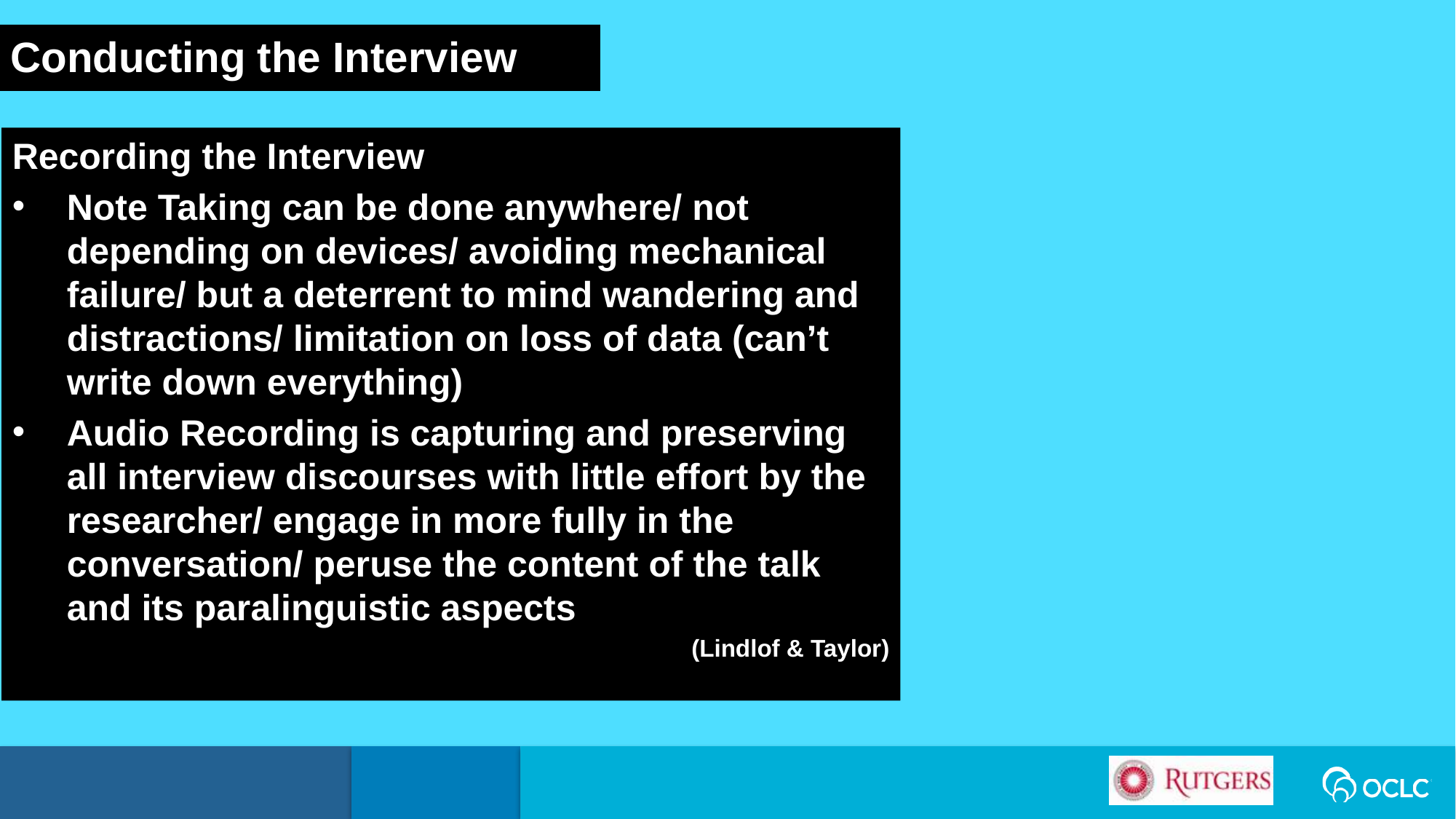

Conducting the Interview
Recording the Interview
Note Taking can be done anywhere/ not depending on devices/ avoiding mechanical failure/ but a deterrent to mind wandering and distractions/ limitation on loss of data (can’t write down everything)
Audio Recording is capturing and preserving all interview discourses with little effort by the researcher/ engage in more fully in the conversation/ peruse the content of the talk and its paralinguistic aspects
(Lindlof & Taylor)